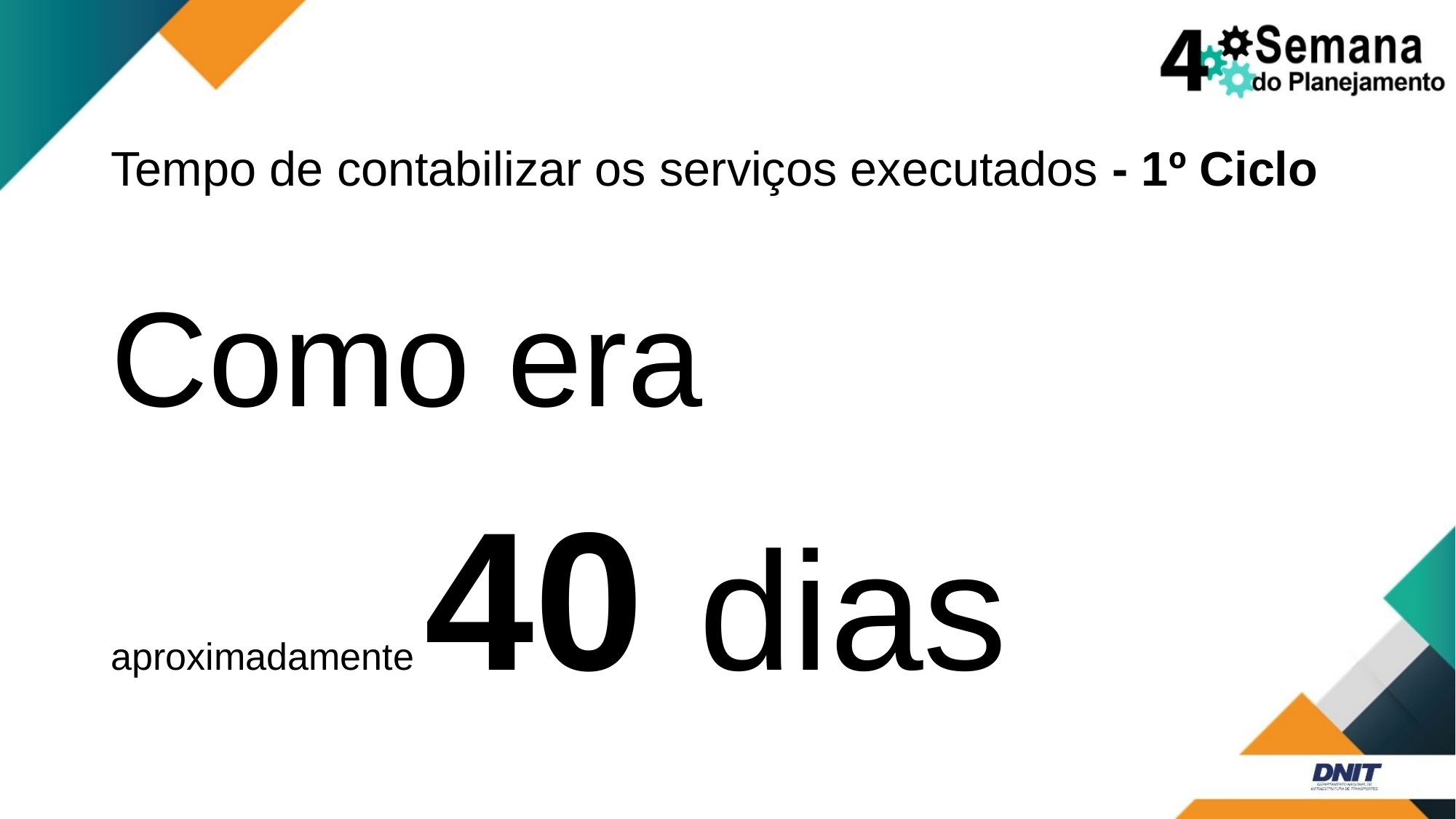

# Tempo de contabilizar os serviços executados - 1º Ciclo
Como era
aproximadamente 40 dias